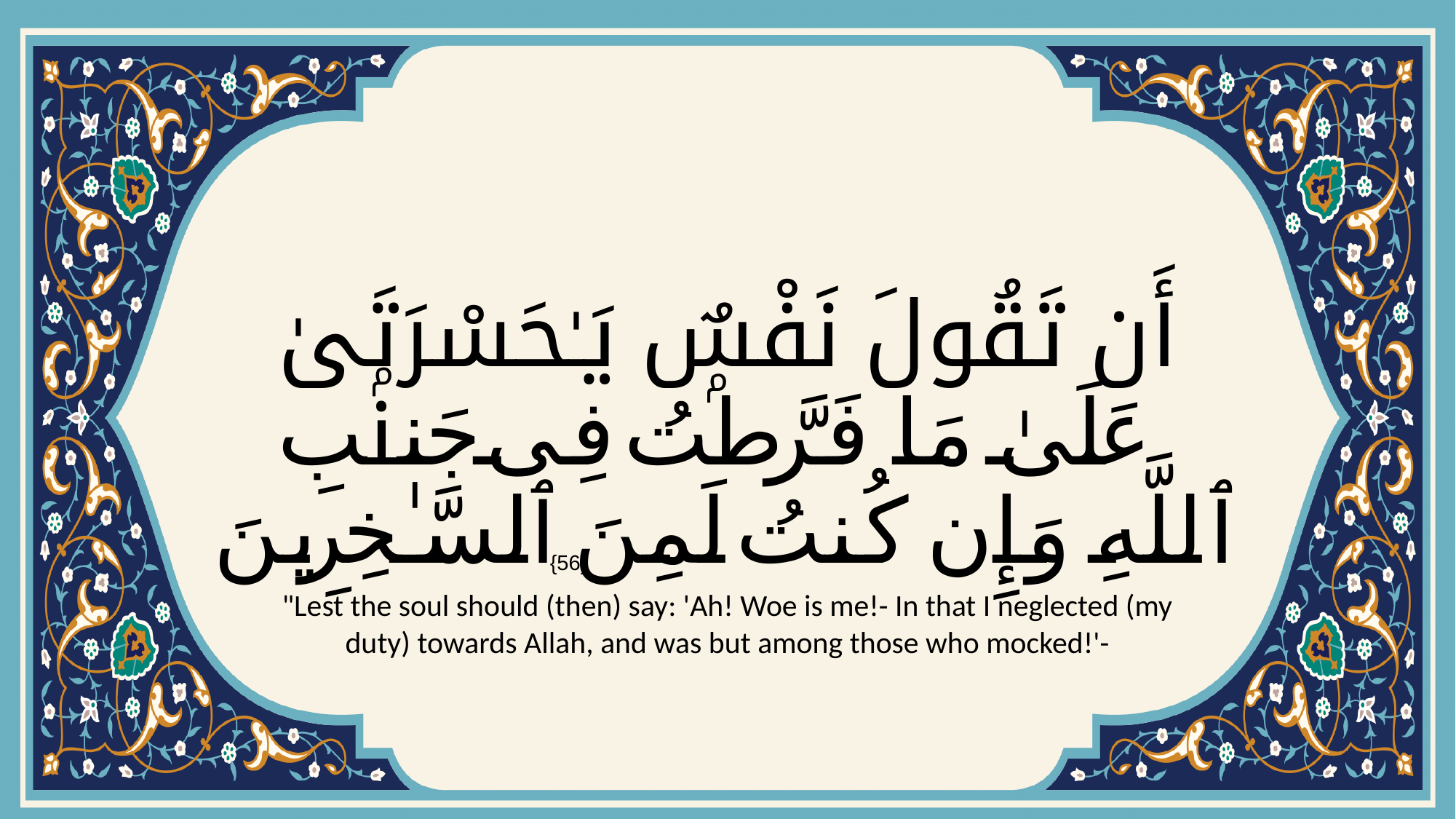

# أَن تَقُولَ نَفْسٌۭ يَـٰحَسْرَتَىٰ عَلَىٰ مَا فَرَّطتُ فِى جَنۢبِ ٱللَّهِ وَإِن كُنتُ لَمِنَ ٱلسَّـٰخِرِينَ
{56}
"Lest the soul should (then) say: 'Ah! Woe is me!- In that I neglected (my duty) towards Allah, and was but among those who mocked!'-